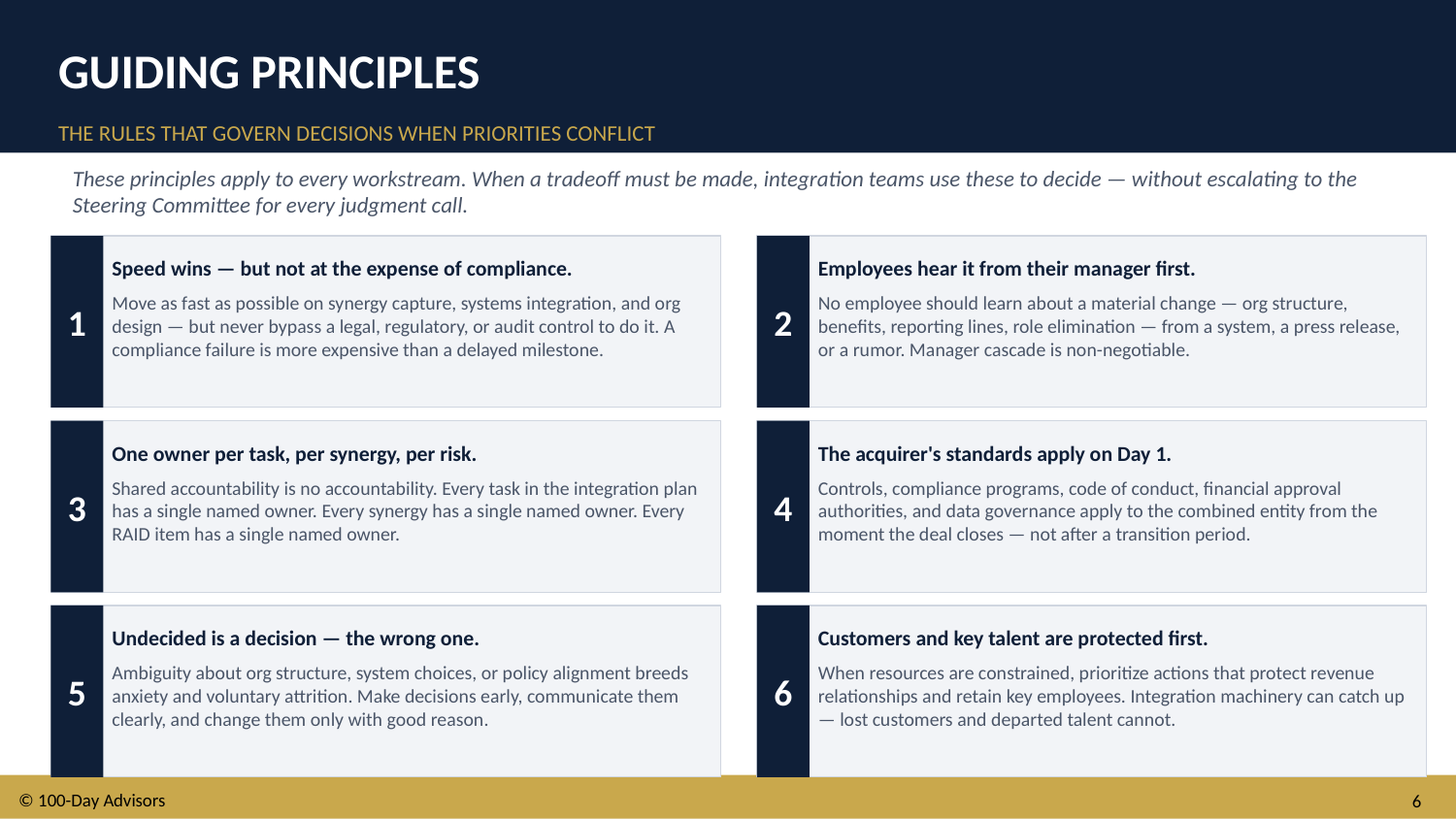

GUIDING PRINCIPLES
THE RULES THAT GOVERN DECISIONS WHEN PRIORITIES CONFLICT
These principles apply to every workstream. When a tradeoff must be made, integration teams use these to decide — without escalating to the Steering Committee for every judgment call.

Speed wins — but not at the expense of compliance.
Employees hear it from their manager first.
1
Move as fast as possible on synergy capture, systems integration, and org design — but never bypass a legal, regulatory, or audit control to do it. A compliance failure is more expensive than a delayed milestone.
2
No employee should learn about a material change — org structure, benefits, reporting lines, role elimination — from a system, a press release, or a rumor. Manager cascade is non-negotiable.

One owner per task, per synergy, per risk.
The acquirer's standards apply on Day 1.
3
Shared accountability is no accountability. Every task in the integration plan has a single named owner. Every synergy has a single named owner. Every RAID item has a single named owner.
4
Controls, compliance programs, code of conduct, financial approval authorities, and data governance apply to the combined entity from the moment the deal closes — not after a transition period.

Undecided is a decision — the wrong one.
Customers and key talent are protected first.
5
Ambiguity about org structure, system choices, or policy alignment breeds anxiety and voluntary attrition. Make decisions early, communicate them clearly, and change them only with good reason.
6
When resources are constrained, prioritize actions that protect revenue relationships and retain key employees. Integration machinery can catch up — lost customers and departed talent cannot.

© 100-Day Advisors
6